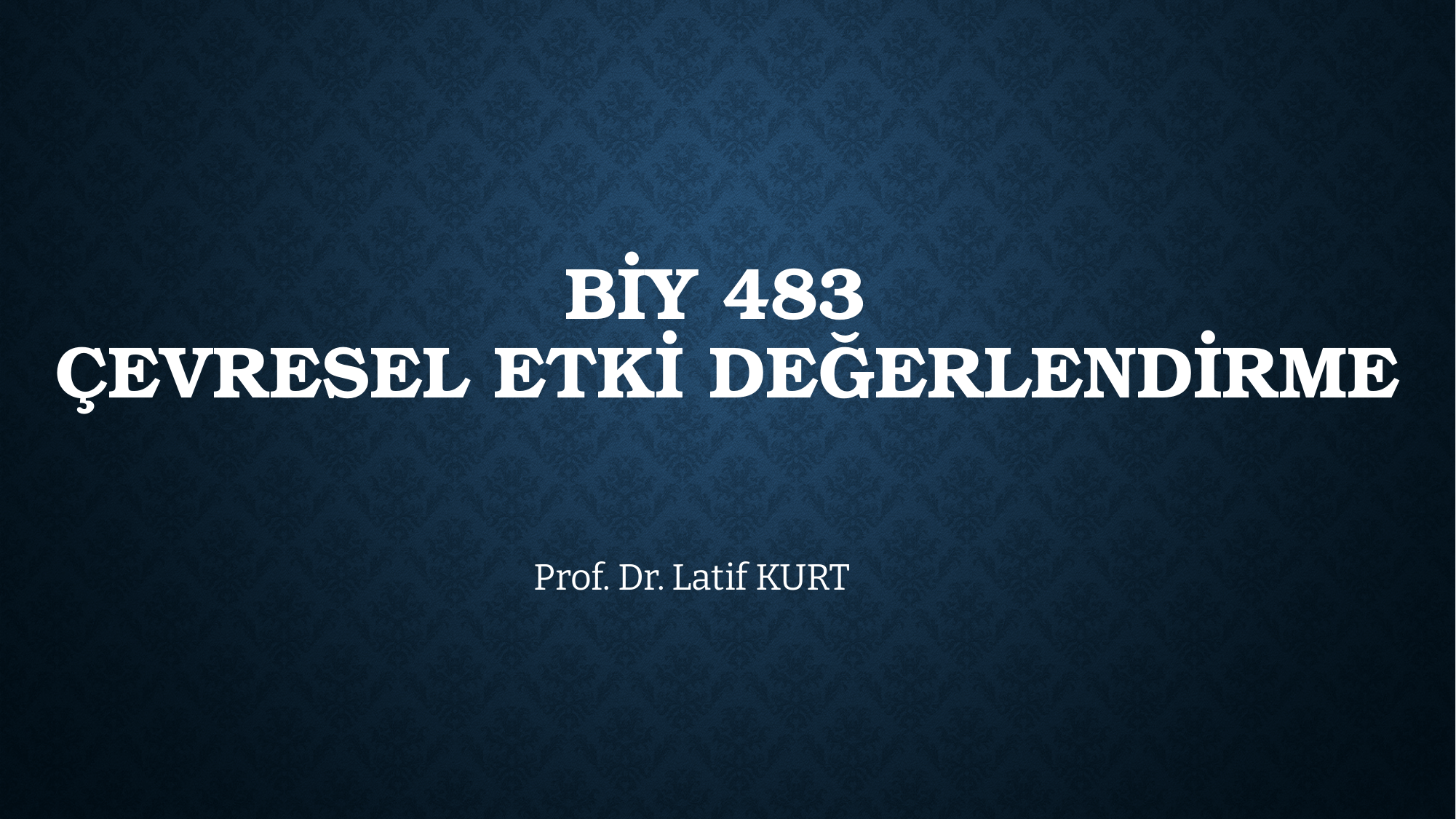

# BİY 483 ÇEVRESEL ETKİ DEĞERLENDİRME
Prof. Dr. Latif KURT